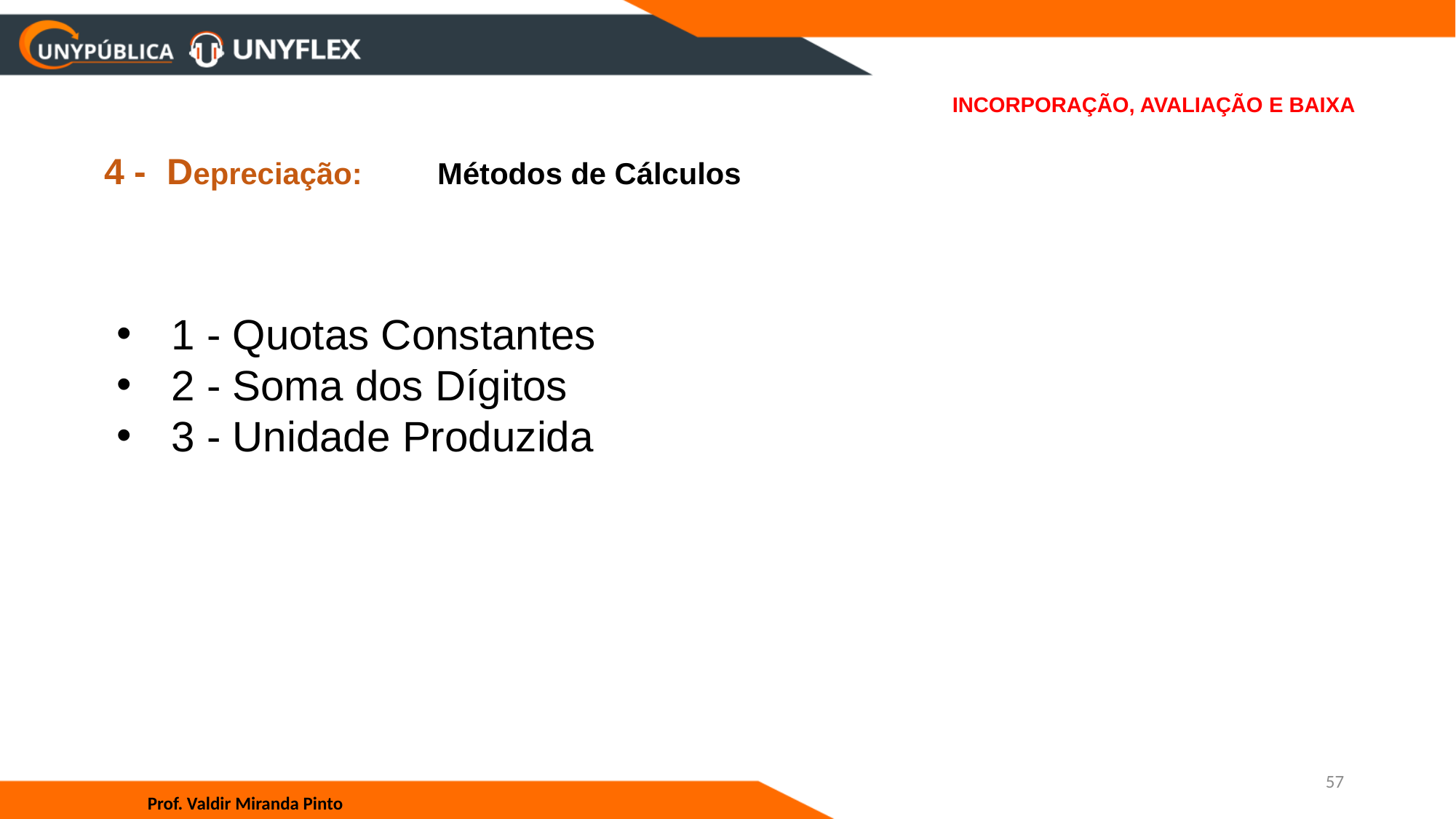

# INCORPORAÇÃO, AVALIAÇÃO E BAIXA
4 -  Depreciação:         Métodos de Cálculos
1 - Quotas Constantes
2 - Soma dos Dígitos
3 - Unidade Produzida

57
Prof. Valdir Miranda Pinto